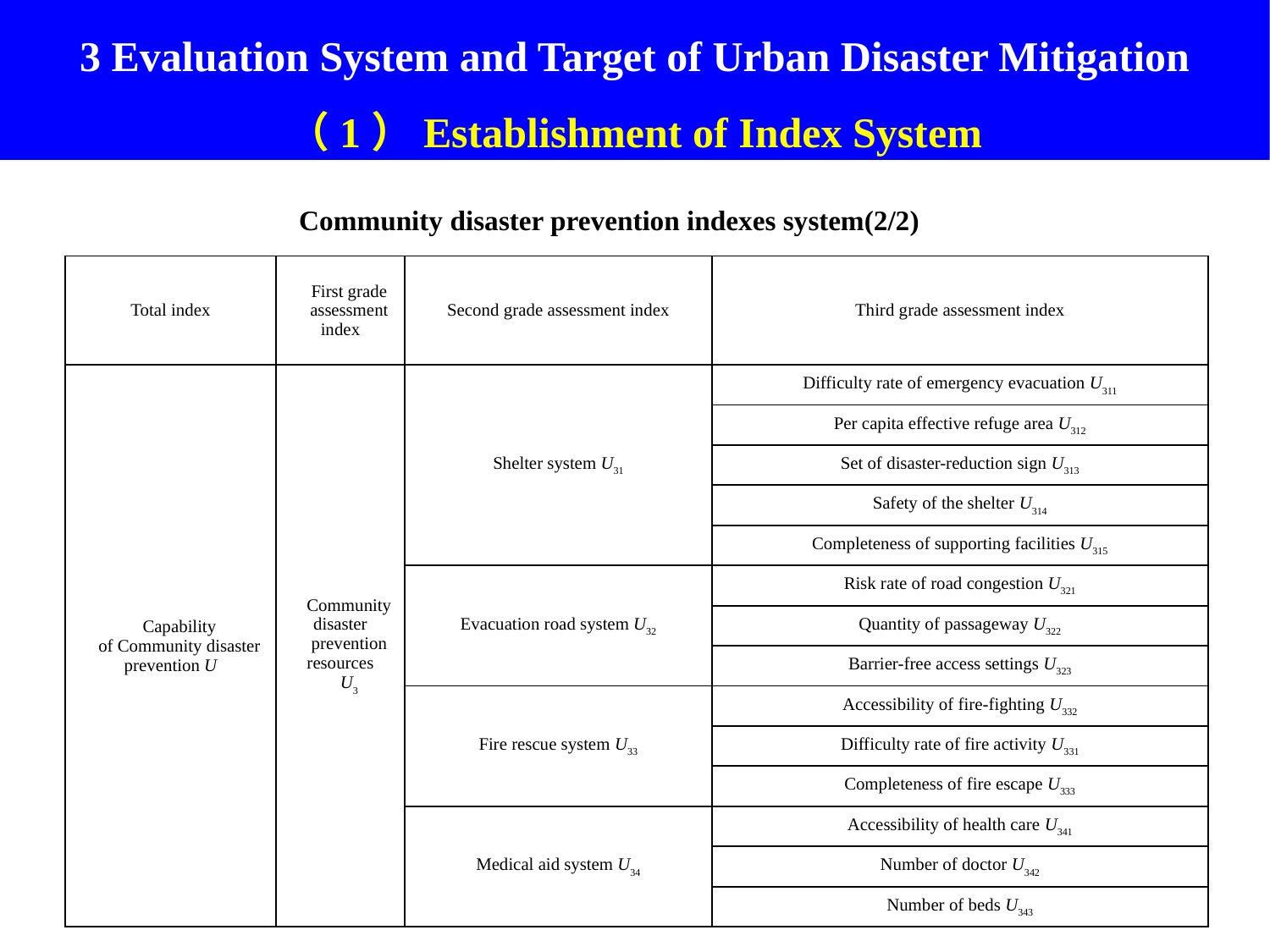

3 Evaluation System and Target of Urban Disaster Mitigation
（1）Establishment of Index System
Community disaster prevention indexes system(2/2)
| Total index | First grade assessment index | Second grade assessment index | Third grade assessment index |
| --- | --- | --- | --- |
| Capability of Community disaster prevention U | Community disaster prevention resources U3 | Shelter system U31 | Difficulty rate of emergency evacuation U311 |
|  |  |  | Per capita effective refuge area U312 |
|  |  |  | Set of disaster-reduction sign U313 |
|  |  |  | Safety of the shelter U314 |
|  |  |  | Completeness of supporting facilities U315 |
|  |  | Evacuation road system U32 | Risk rate of road congestion U321 |
|  |  |  | Quantity of passageway U322 |
|  |  |  | Barrier-free access settings U323 |
|  |  | Fire rescue system U33 | Accessibility of fire-fighting U332 |
|  |  |  | Difficulty rate of fire activity U331 |
|  |  |  | Completeness of fire escape U333 |
|  |  | Medical aid system U34 | Accessibility of health care U341 |
|  |  |  | Number of doctor U342 |
|  |  |  | Number of beds U343 |